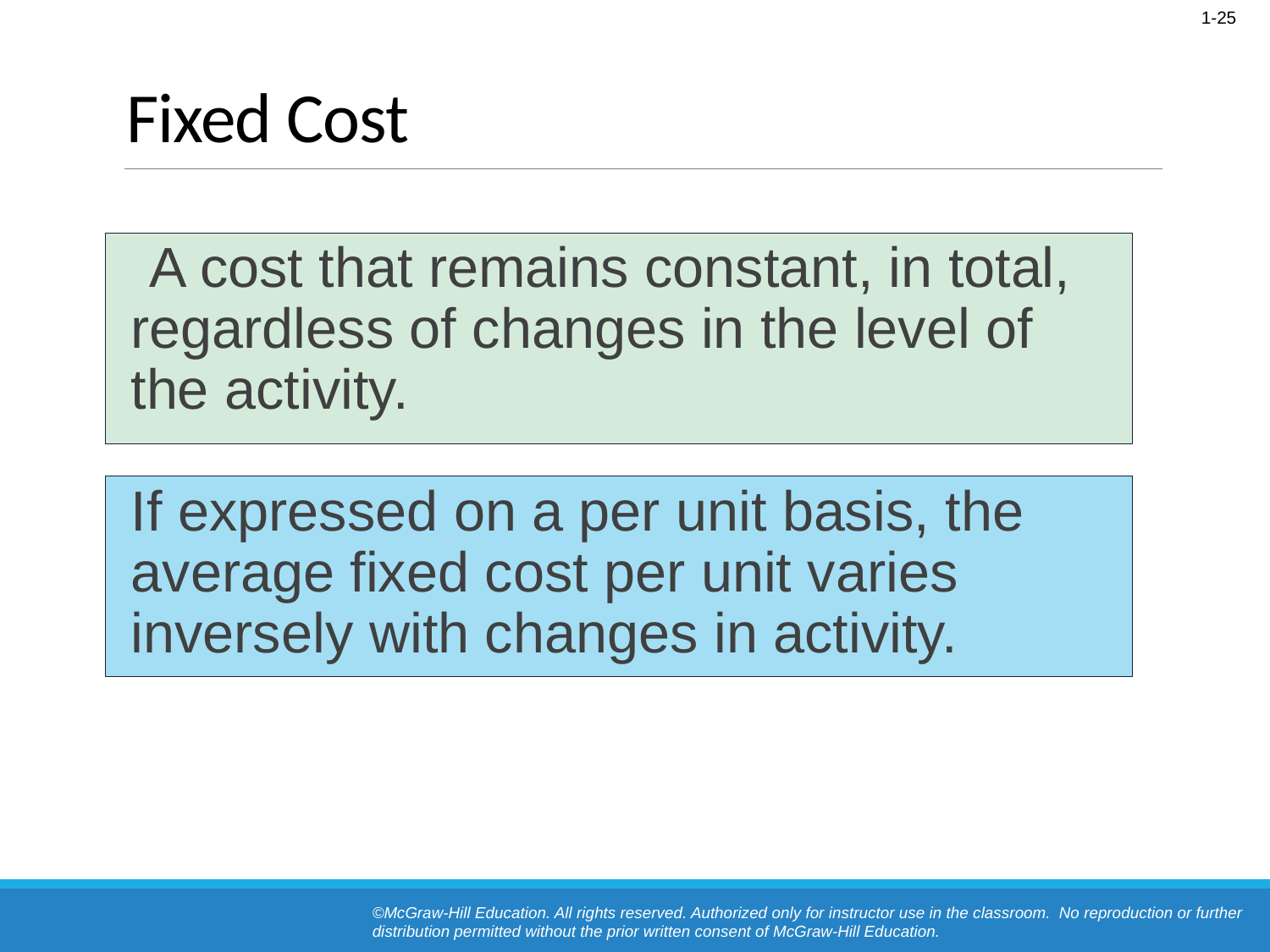

# Fixed Cost
  A cost that remains constant, in total, regardless of changes in the level of the activity.
If expressed on a per unit basis, the average fixed cost per unit varies inversely with changes in activity.